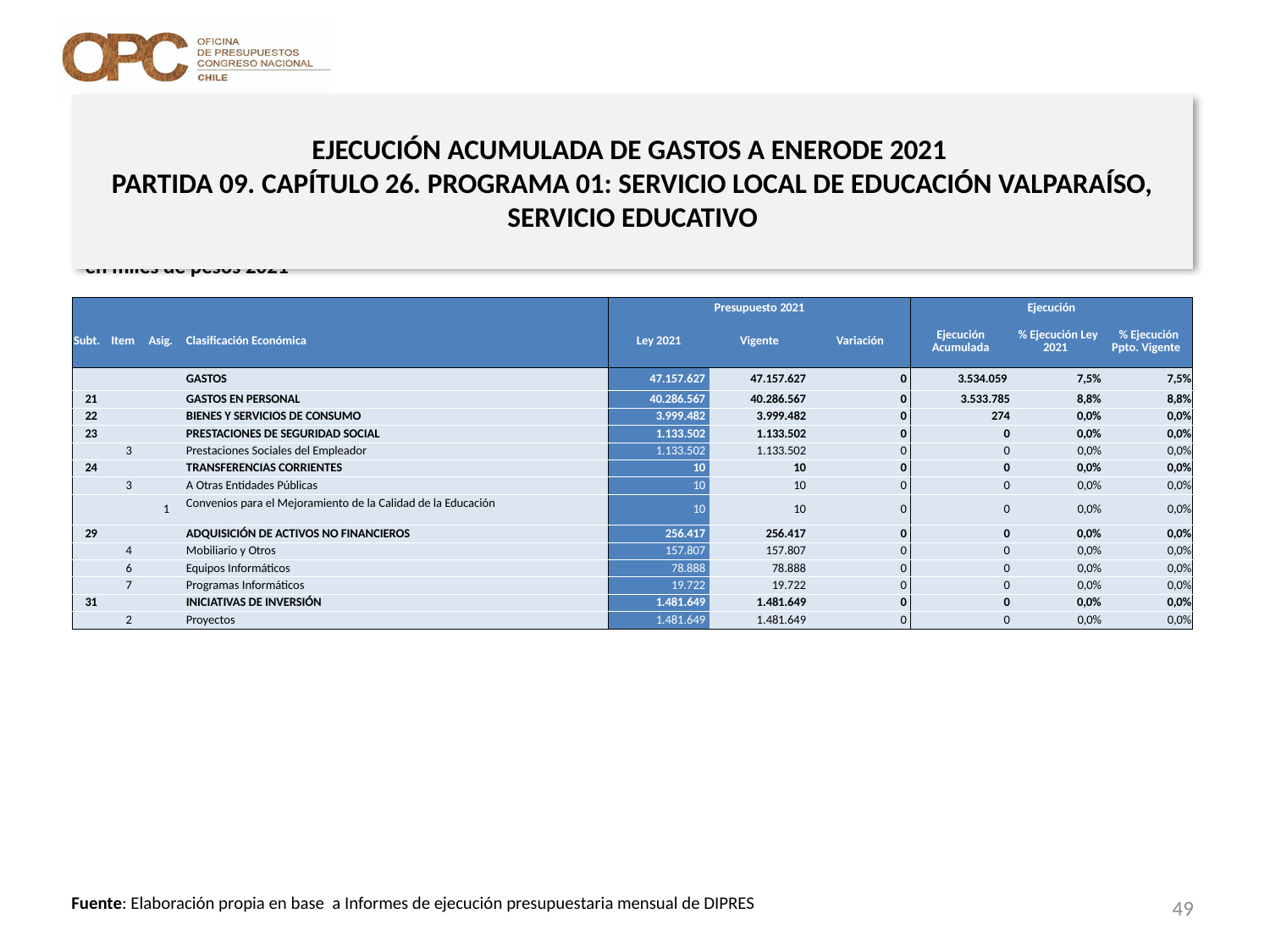

# EJECUCIÓN ACUMULADA DE GASTOS A ENERODE 2021 PARTIDA 09. CAPÍTULO 26. PROGRAMA 01: SERVICIO LOCAL DE EDUCACIÓN VALPARAÍSO, SERVICIO EDUCATIVO
en miles de pesos 2021
|  |  |  |  | Presupuesto 2021 |  |  | Ejecución |  |  |
| --- | --- | --- | --- | --- | --- | --- | --- | --- | --- |
| Subt. | Item | Asig. | Clasificación Económica | Ley 2021 | Vigente | Variación | Ejecución Acumulada | % Ejecución Ley 2021 | % Ejecución Ppto. Vigente |
|  |  |  | GASTOS | 47.157.627 | 47.157.627 | 0 | 3.534.059 | 7,5% | 7,5% |
| 21 |  |  | GASTOS EN PERSONAL | 40.286.567 | 40.286.567 | 0 | 3.533.785 | 8,8% | 8,8% |
| 22 |  |  | BIENES Y SERVICIOS DE CONSUMO | 3.999.482 | 3.999.482 | 0 | 274 | 0,0% | 0,0% |
| 23 |  |  | PRESTACIONES DE SEGURIDAD SOCIAL | 1.133.502 | 1.133.502 | 0 | 0 | 0,0% | 0,0% |
|  | 3 |  | Prestaciones Sociales del Empleador | 1.133.502 | 1.133.502 | 0 | 0 | 0,0% | 0,0% |
| 24 |  |  | TRANSFERENCIAS CORRIENTES | 10 | 10 | 0 | 0 | 0,0% | 0,0% |
|  | 3 |  | A Otras Entidades Públicas | 10 | 10 | 0 | 0 | 0,0% | 0,0% |
|  |  | 1 | Convenios para el Mejoramiento de la Calidad de la Educación | 10 | 10 | 0 | 0 | 0,0% | 0,0% |
| 29 |  |  | ADQUISICIÓN DE ACTIVOS NO FINANCIEROS | 256.417 | 256.417 | 0 | 0 | 0,0% | 0,0% |
|  | 4 |  | Mobiliario y Otros | 157.807 | 157.807 | 0 | 0 | 0,0% | 0,0% |
|  | 6 |  | Equipos Informáticos | 78.888 | 78.888 | 0 | 0 | 0,0% | 0,0% |
|  | 7 |  | Programas Informáticos | 19.722 | 19.722 | 0 | 0 | 0,0% | 0,0% |
| 31 |  |  | INICIATIVAS DE INVERSIÓN | 1.481.649 | 1.481.649 | 0 | 0 | 0,0% | 0,0% |
|  | 2 |  | Proyectos | 1.481.649 | 1.481.649 | 0 | 0 | 0,0% | 0,0% |
49